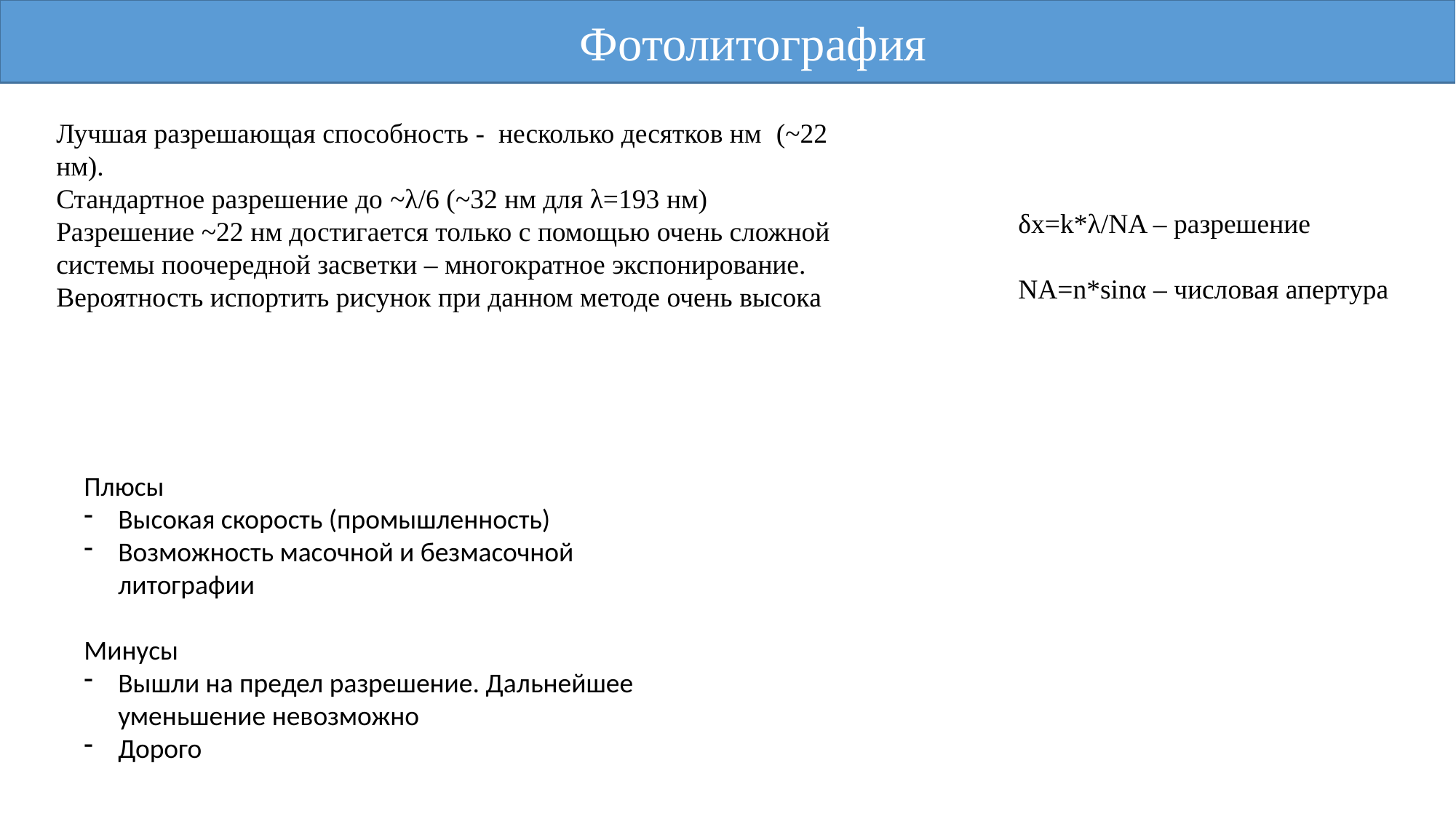

Фотолитография
Лучшая разрешающая способность -  несколько десятков нм  (~22 нм).
Стандартное разрешение до ~λ/6 (~32 нм для λ=193 нм)
Разрешение ~22 нм достигается только с помощью очень сложной системы поочередной засветки – многократное экспонирование. Вероятность испортить рисунок при данном методе очень высока
δx=k*λ/NA – разрешение

NA=n*sinα – числовая апертура
Плюсы
Высокая скорость (промышленность)
Возможность масочной и безмасочной литографии

Минусы
Вышли на предел разрешение. Дальнейшее уменьшение невозможно
Дорого